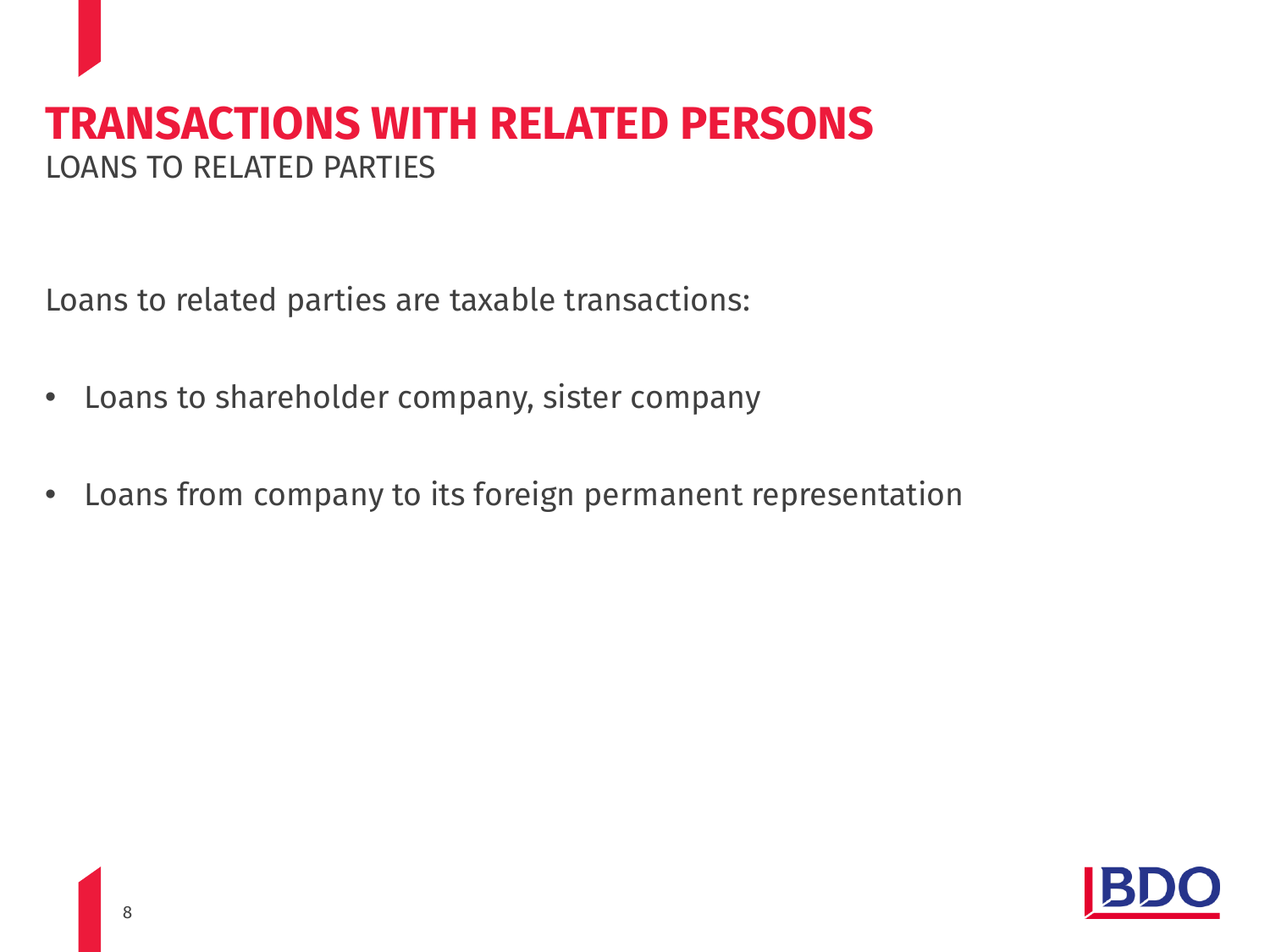

# TRANSACTIONS WITH RELATED PERSONS
LOANS TO RELATED PARTIES

Loans to related parties are taxable transactions:

Loans to shareholder company, sister company

Loans from company to its foreign permanent representation